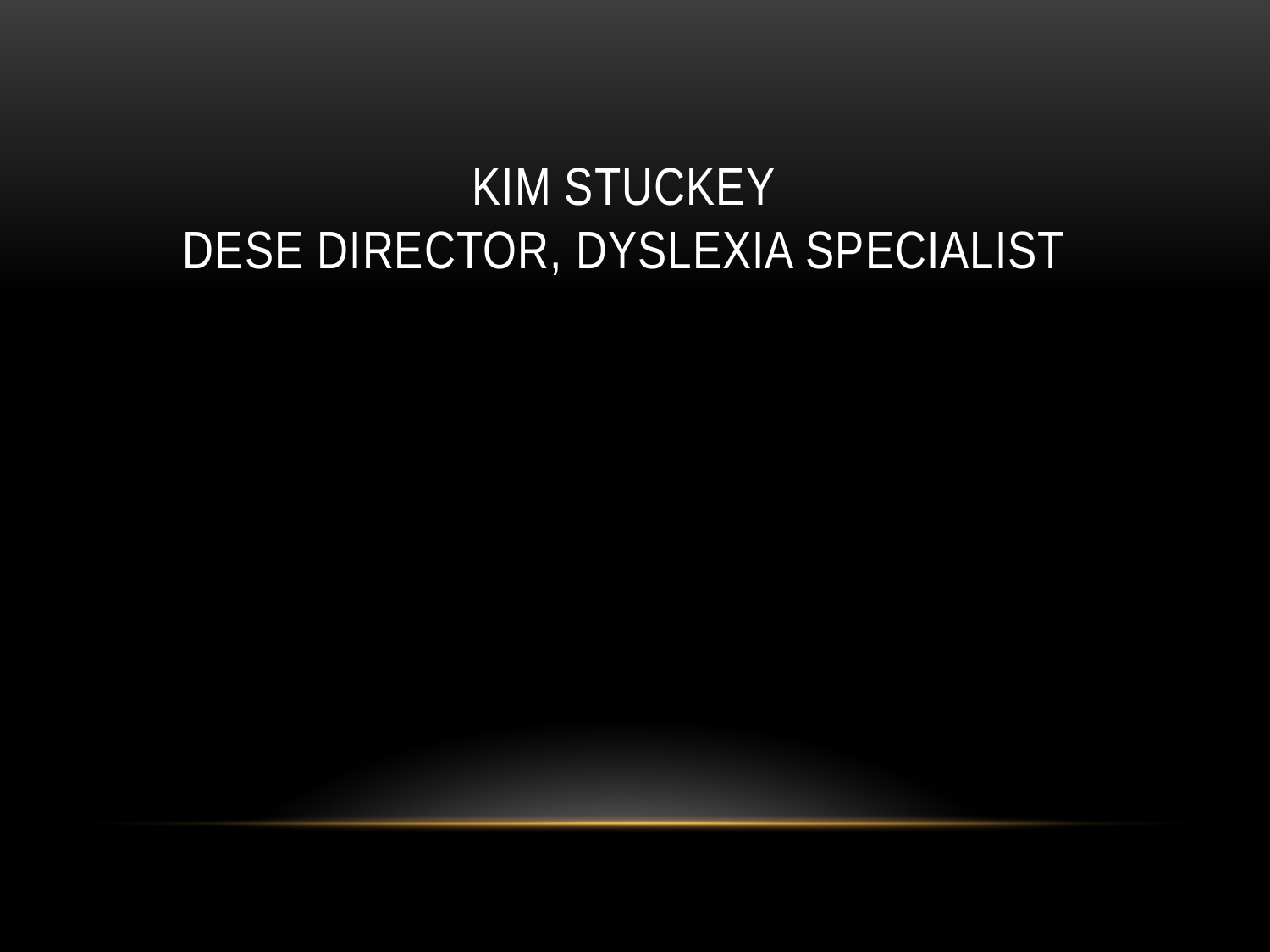

# Kim Stuckey DESE Director, Dyslexia Specialist